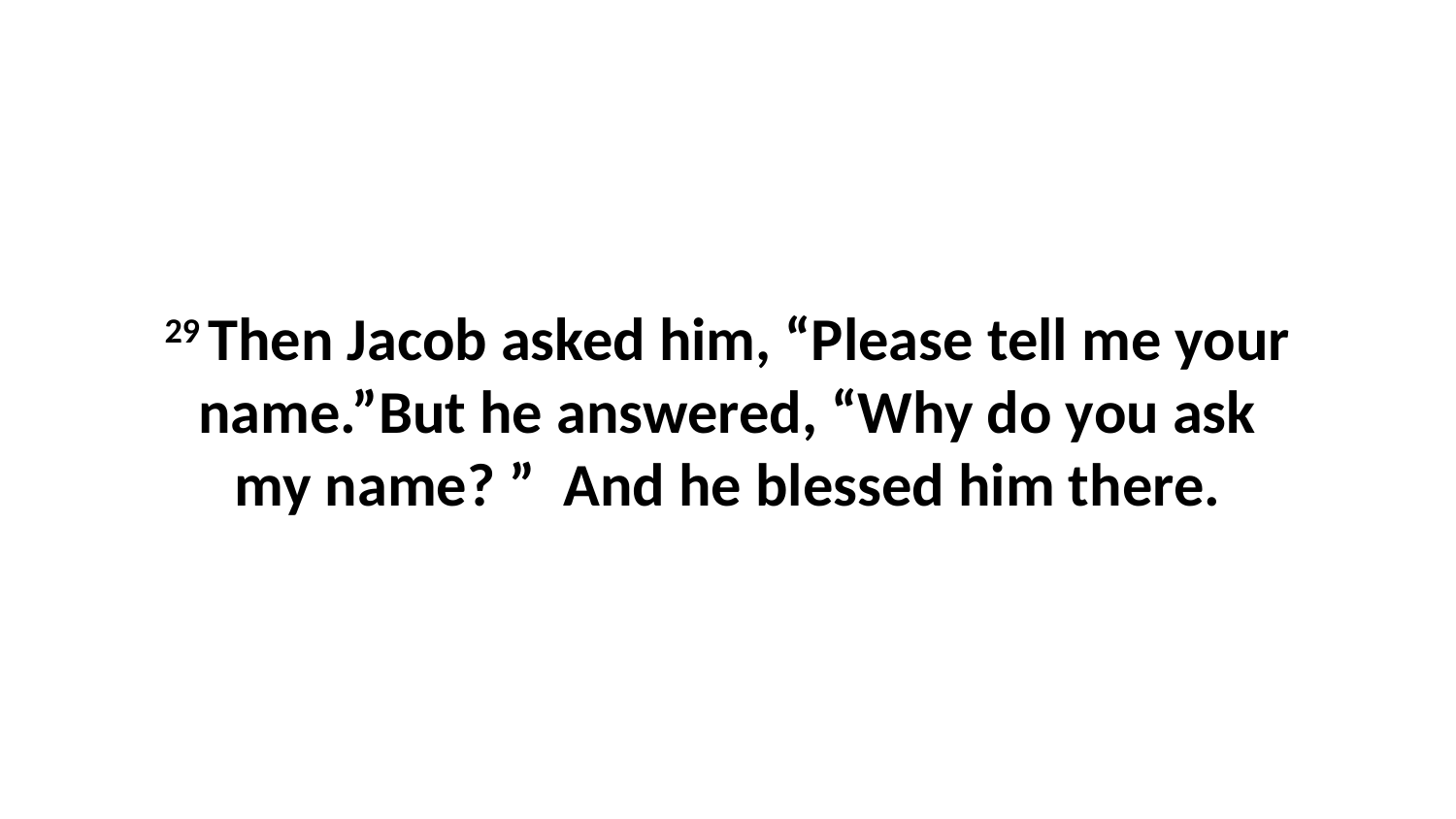

29 Then Jacob asked him, “Please tell me your name.”But he answered, “Why do you ask my name? ”  And he blessed him there.